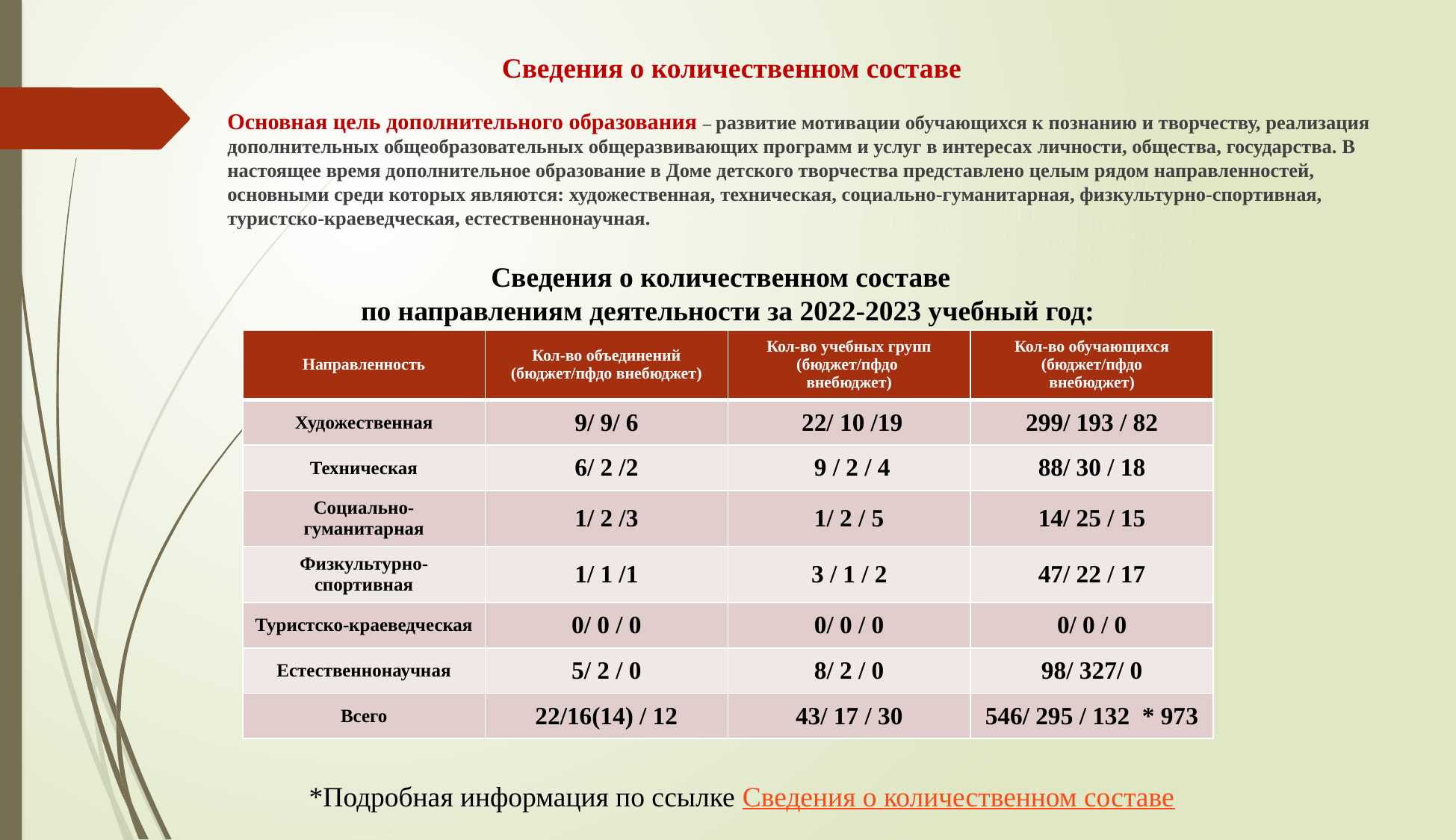

Сведения о количественном составе
Основная цель дополнительного образования – развитие мотивации обучающихся к познанию и творчеству, реализация дополнительных общеобразовательных общеразвивающих программ и услуг в интересах личности, общества, государства. В настоящее время дополнительное образование в Доме детского творчества представлено целым рядом направленностей, основными среди которых являются: художественная, техническая, социально-гуманитарная, физкультурно-спортивная, туристско-краеведческая, естественнонаучная.

Сведения о количественном составе
по направлениям деятельности за 2022-2023 учебный год:

| Направленность | Кол-во объединений (бюджет/пфдо внебюджет) | Кол-во учебных групп (бюджет/пфдо внебюджет) | Кол-во обучающихся (бюджет/пфдо внебюджет) |
| --- | --- | --- | --- |
| Художественная | 9/ 9/ 6 | 22/ 10 /19 | 299/ 193 / 82 |
| Техническая | 6/ 2 /2 | 9 / 2 / 4 | 88/ 30 / 18 |
| Социально-гуманитарная | 1/ 2 /3 | 1/ 2 / 5 | 14/ 25 / 15 |
| Физкультурно-спортивная | 1/ 1 /1 | 3 / 1 / 2 | 47/ 22 / 17 |
| Туристско-краеведческая | 0/ 0 / 0 | 0/ 0 / 0 | 0/ 0 / 0 |
| Естественнонаучная | 5/ 2 / 0 | 8/ 2 / 0 | 98/ 327/ 0 |
| Всего | 22/16(14) / 12 | 43/ 17 / 30 | 546/ 295 / 132 \* 973 |
*Подробная информация по ссылке Сведения о количественном составе